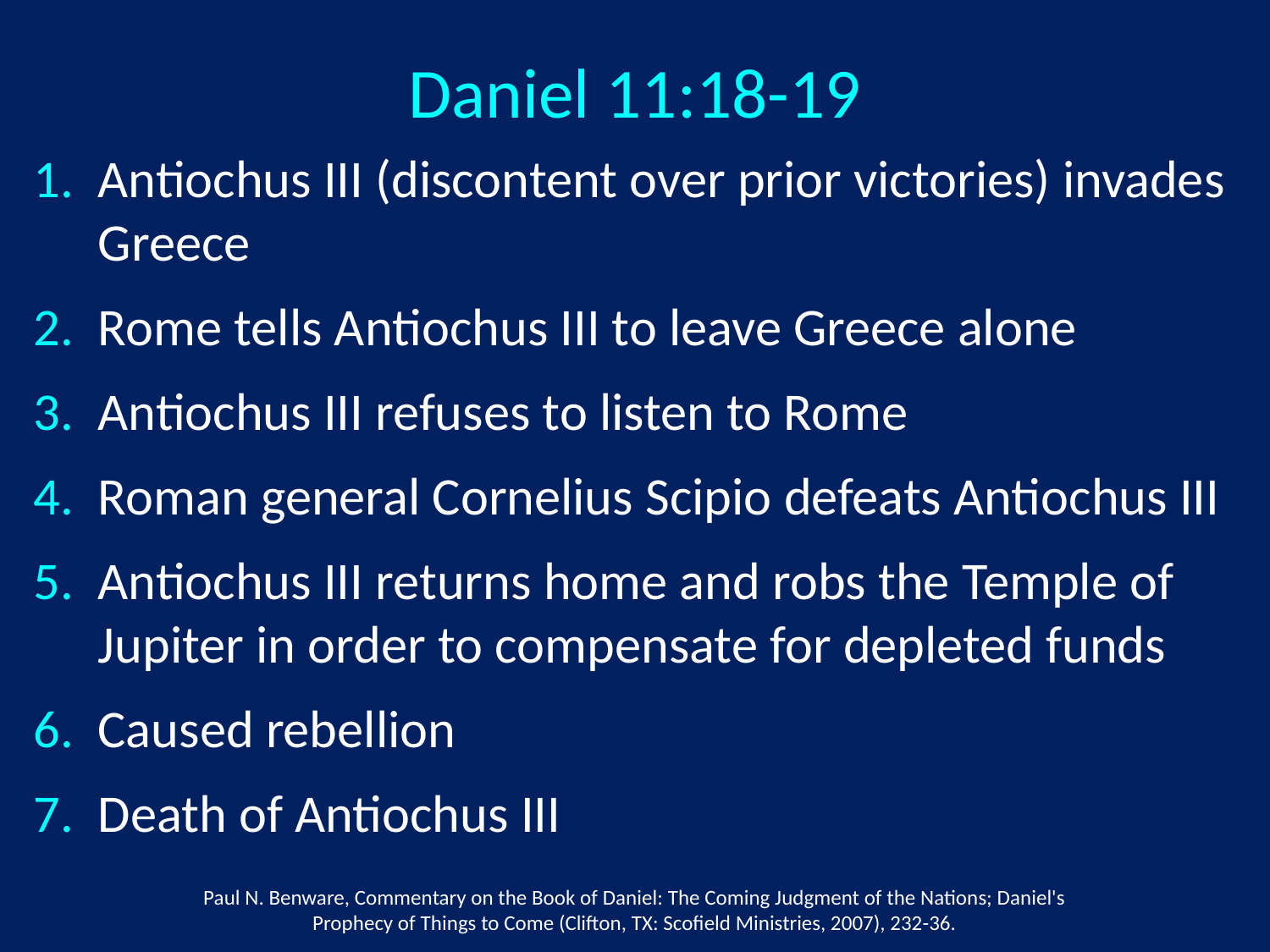

Daniel 11:18-19
Antiochus III (discontent over prior victories) invades Greece
Rome tells Antiochus III to leave Greece alone
Antiochus III refuses to listen to Rome
Roman general Cornelius Scipio defeats Antiochus III
Antiochus III returns home and robs the Temple of Jupiter in order to compensate for depleted funds
Caused rebellion
Death of Antiochus III
Paul N. Benware, Commentary on the Book of Daniel: The Coming Judgment of the Nations; Daniel's Prophecy of Things to Come (Clifton, TX: Scofield Ministries, 2007), 232-36.